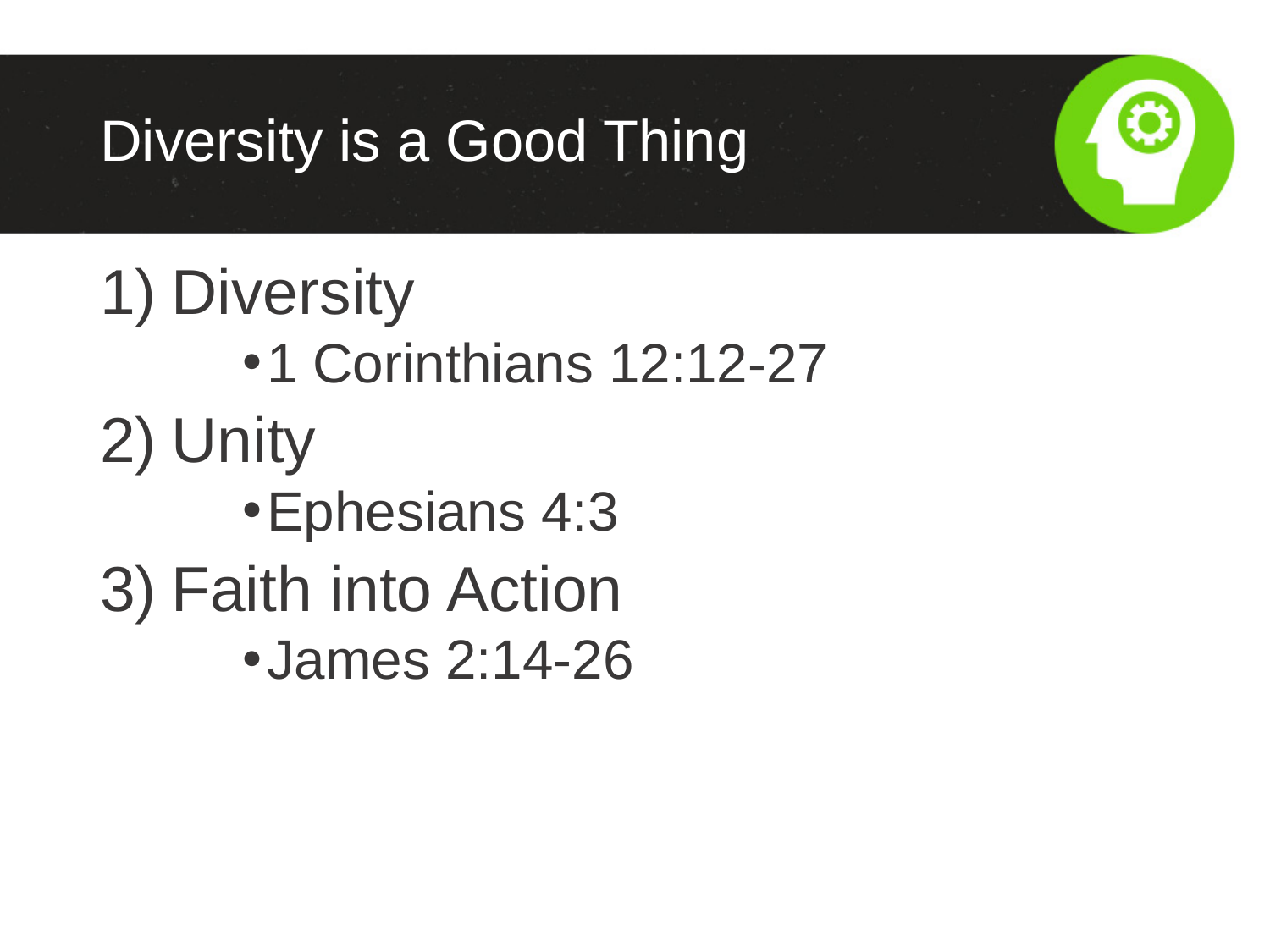

# Diversity is a Good Thing
Diversity
1 Corinthians 12:12-27
Unity
Ephesians 4:3
Faith into Action
James 2:14-26